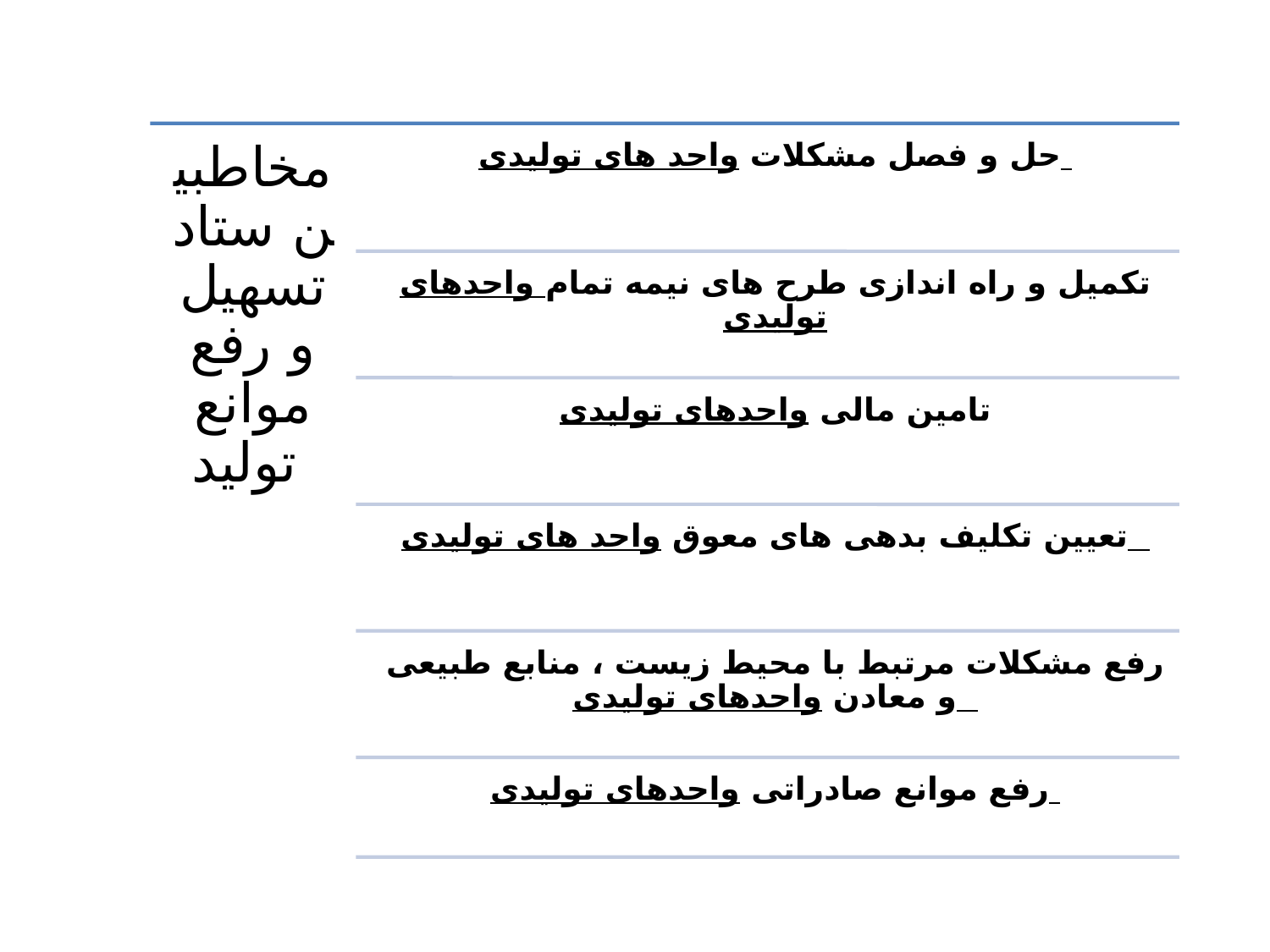

مخاطبین ستاد تسهیل و رفع موانع تولید
حل و فصل مشکلات واحد های تولیدی
تکمیل و راه اندازی طرح های نیمه تمام واحدهای تولیدی
تامین مالی واحدهای تولیدی
تعیین تکلیف بدهی های معوق واحد های تولیدی
رفع مشکلات مرتبط با محیط زیست ، منابع طبیعی و معادن واحدهای تولیدی
رفع موانع صادراتی واحدهای تولیدی